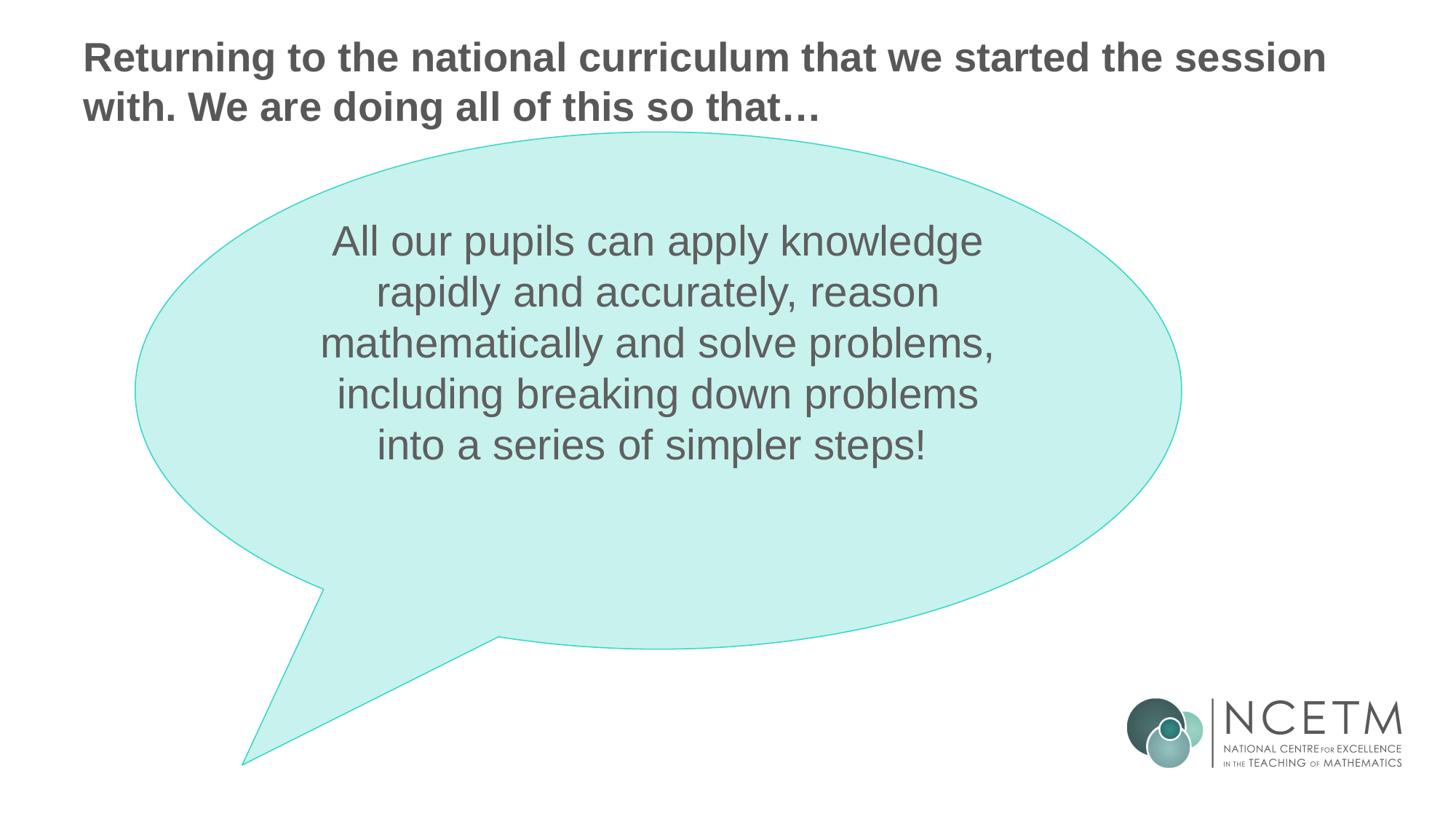

# Returning to the national curriculum that we started the session with. We are doing all of this so that…
All our pupils can apply knowledge rapidly and accurately, reason mathematically and solve problems, including breaking down problems into a series of simpler steps!